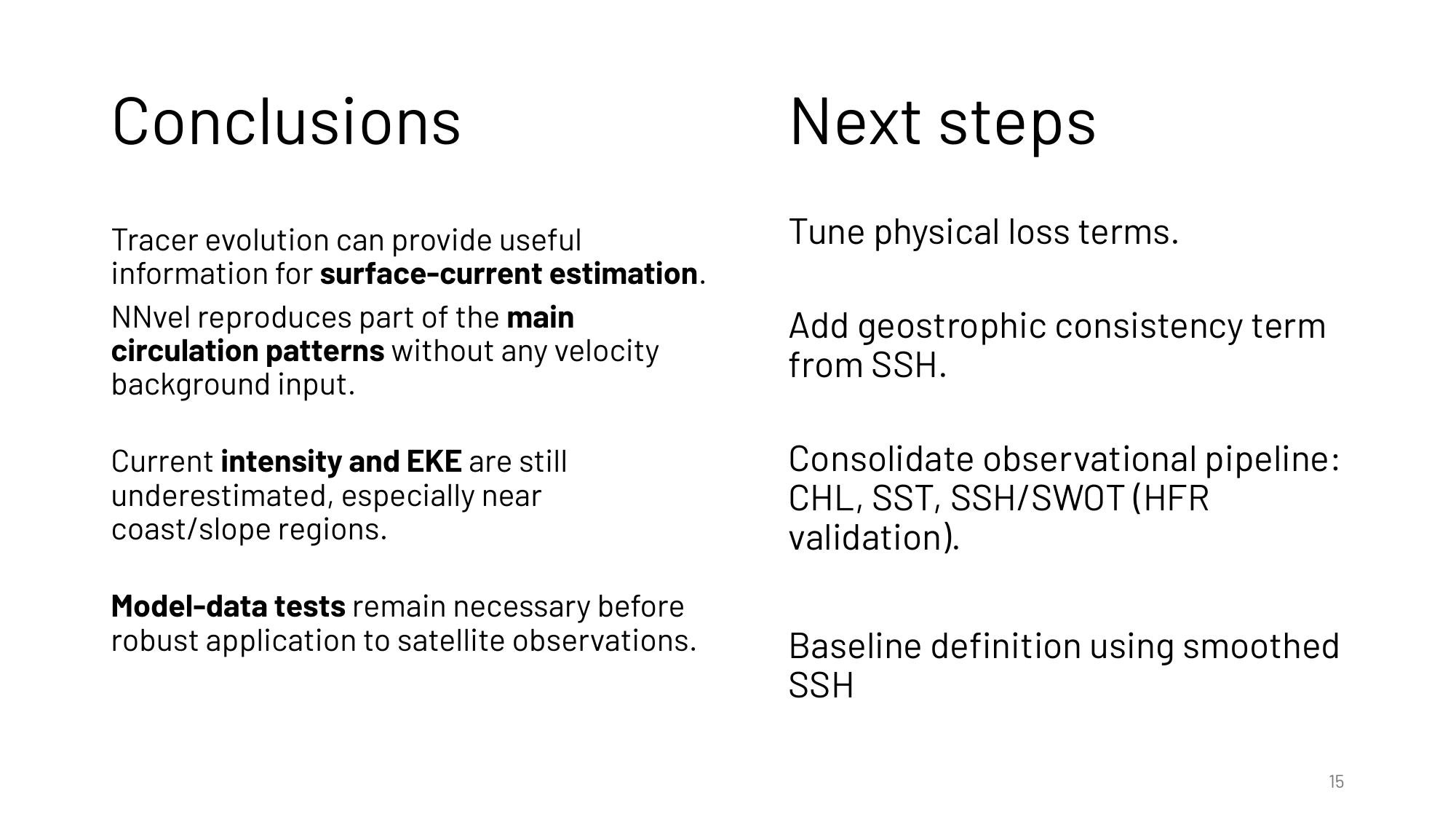

# Conclusions
Next steps
Tune physical loss terms.
Add geostrophic consistency term from SSH.
Consolidate observational pipeline: CHL, SST, SSH/SWOT (HFR validation).

Baseline definition using smoothed SSH
Tracer evolution can provide useful information for surface-current estimation.
NNvel reproduces part of the main circulation patterns without any velocity background input.
Current intensity and EKE are still underestimated, especially near coast/slope regions.
Model-data tests remain necessary before robust application to satellite observations.

15